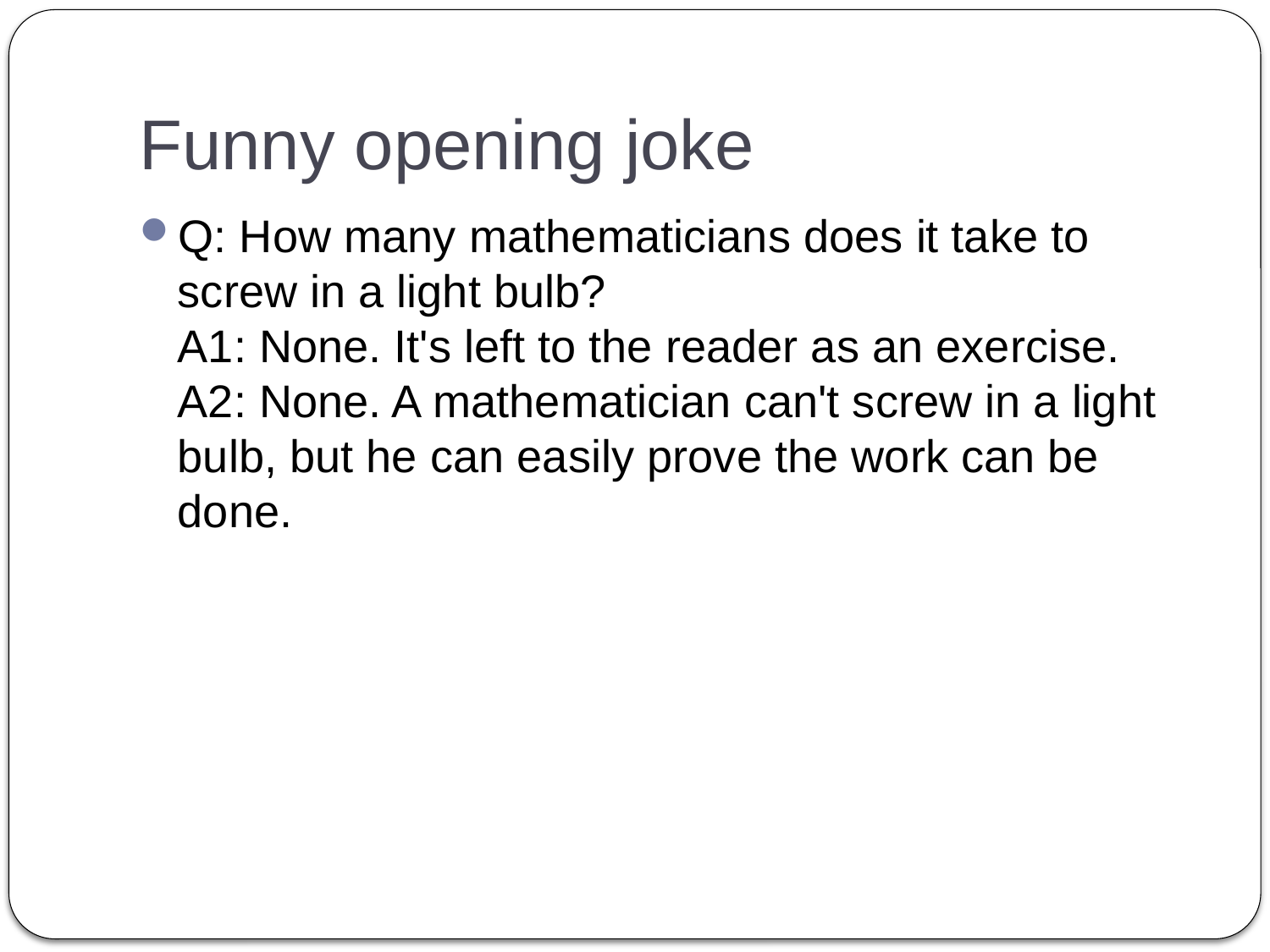

# Funny opening joke
Q: How many mathematicians does it take to screw in a light bulb?
A1: None. It's left to the reader as an exercise.
A2: None. A mathematician can't screw in a light bulb, but he can easily prove the work can be done.